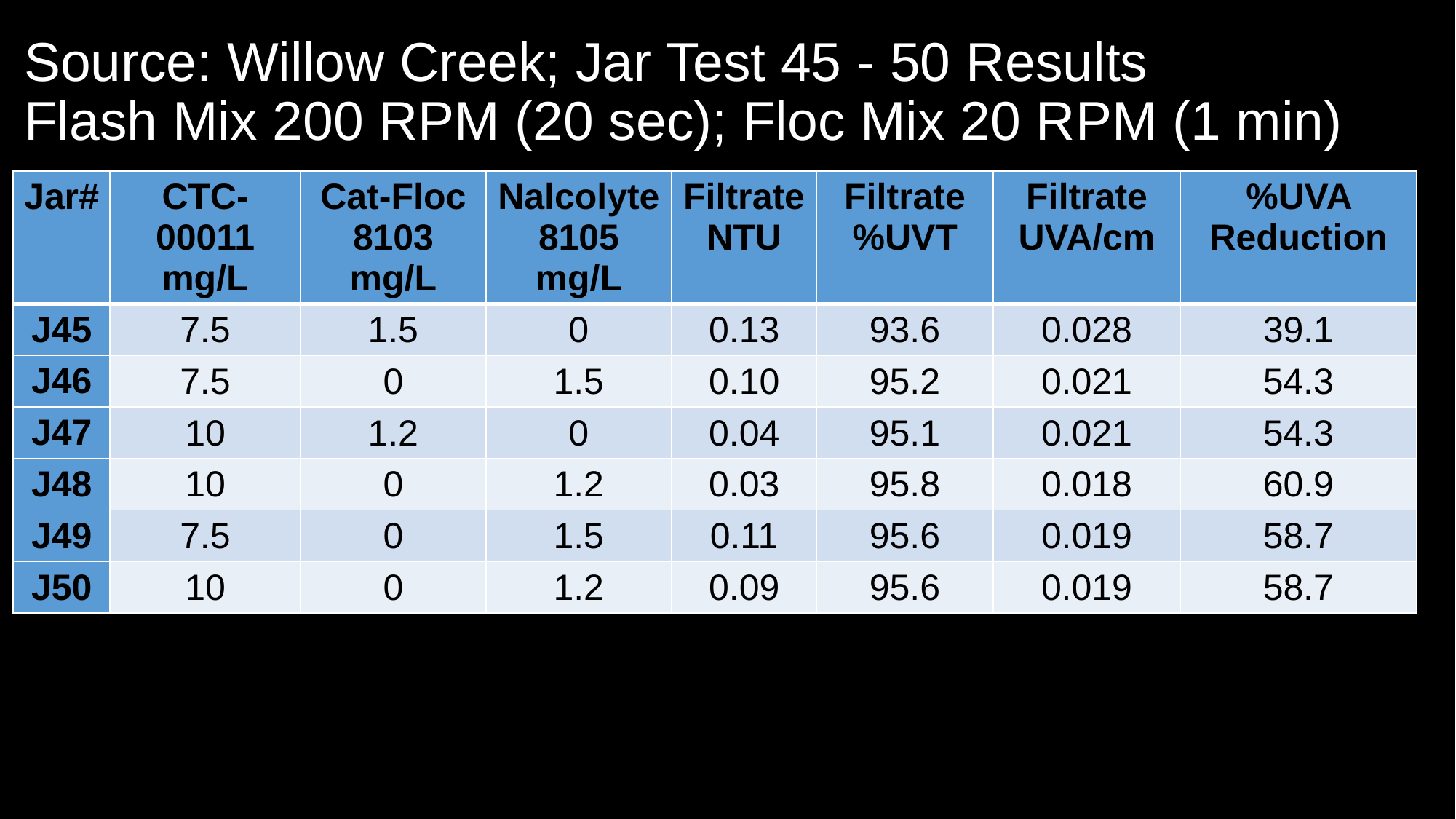

# Source: Willow Creek; Jar Test 45 - 50 Results Flash Mix 200 RPM (20 sec); Floc Mix 20 RPM (1 min)
| Jar# | CTC-00011 mg/L | Cat-Floc 8103 mg/L | Nalcolyte 8105 mg/L | Filtrate NTU | Filtrate %UVT | Filtrate UVA/cm | %UVA Reduction |
| --- | --- | --- | --- | --- | --- | --- | --- |
| J45 | 7.5 | 1.5 | 0 | 0.13 | 93.6 | 0.028 | 39.1 |
| J46 | 7.5 | 0 | 1.5 | 0.10 | 95.2 | 0.021 | 54.3 |
| J47 | 10 | 1.2 | 0 | 0.04 | 95.1 | 0.021 | 54.3 |
| J48 | 10 | 0 | 1.2 | 0.03 | 95.8 | 0.018 | 60.9 |
| J49 | 7.5 | 0 | 1.5 | 0.11 | 95.6 | 0.019 | 58.7 |
| J50 | 10 | 0 | 1.2 | 0.09 | 95.6 | 0.019 | 58.7 |